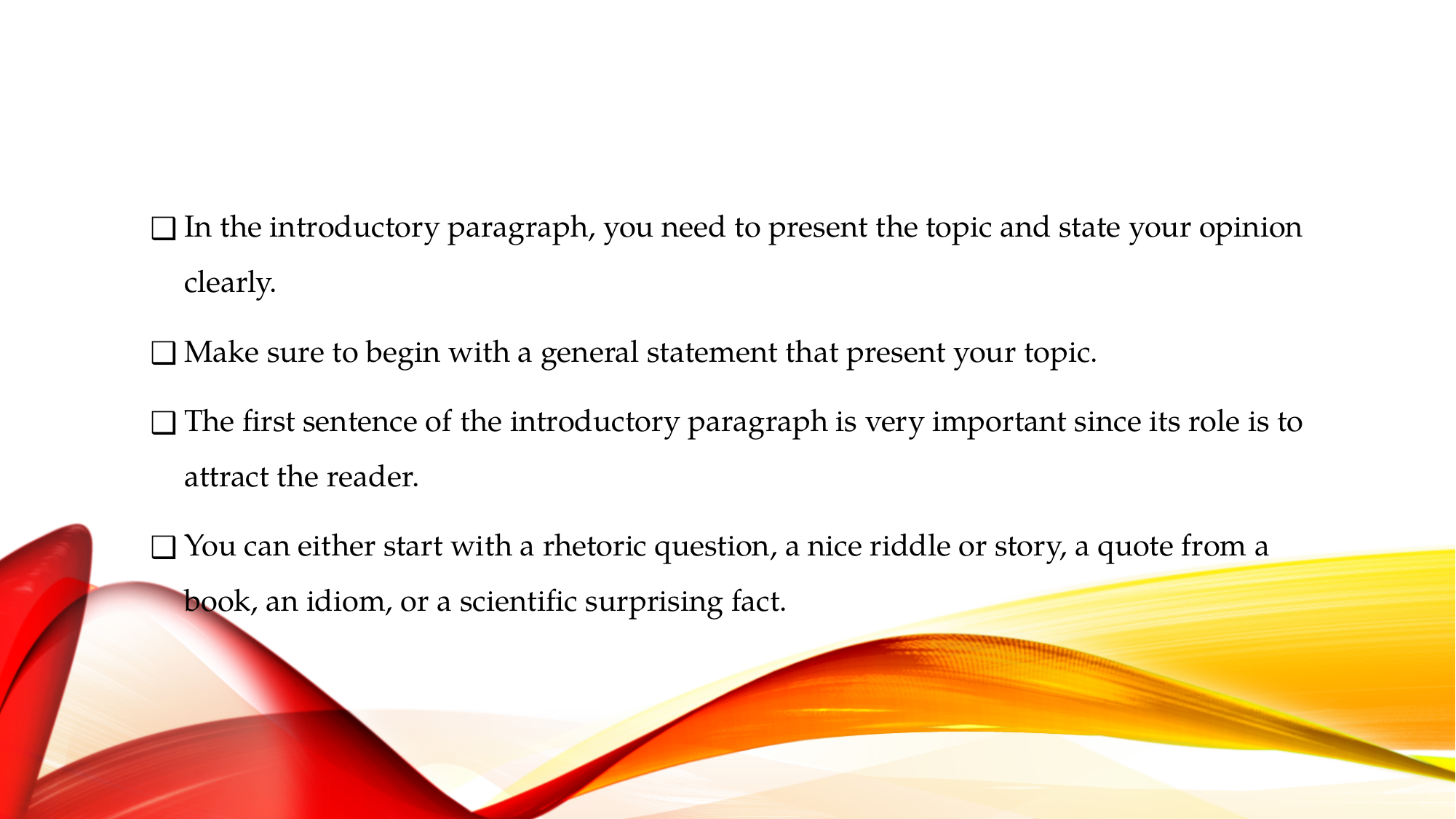

Step 1-Inroduction
In the introductory paragraph, you need to present the topic and state your opinion clearly.
Make sure to begin with a general statement that present your topic.
The first sentence of the introductory paragraph is very important since its role is to attract the reader.
You can either start with a rhetoric question, a nice riddle or story, a quote from a book, an idiom, or a scientific surprising fact.